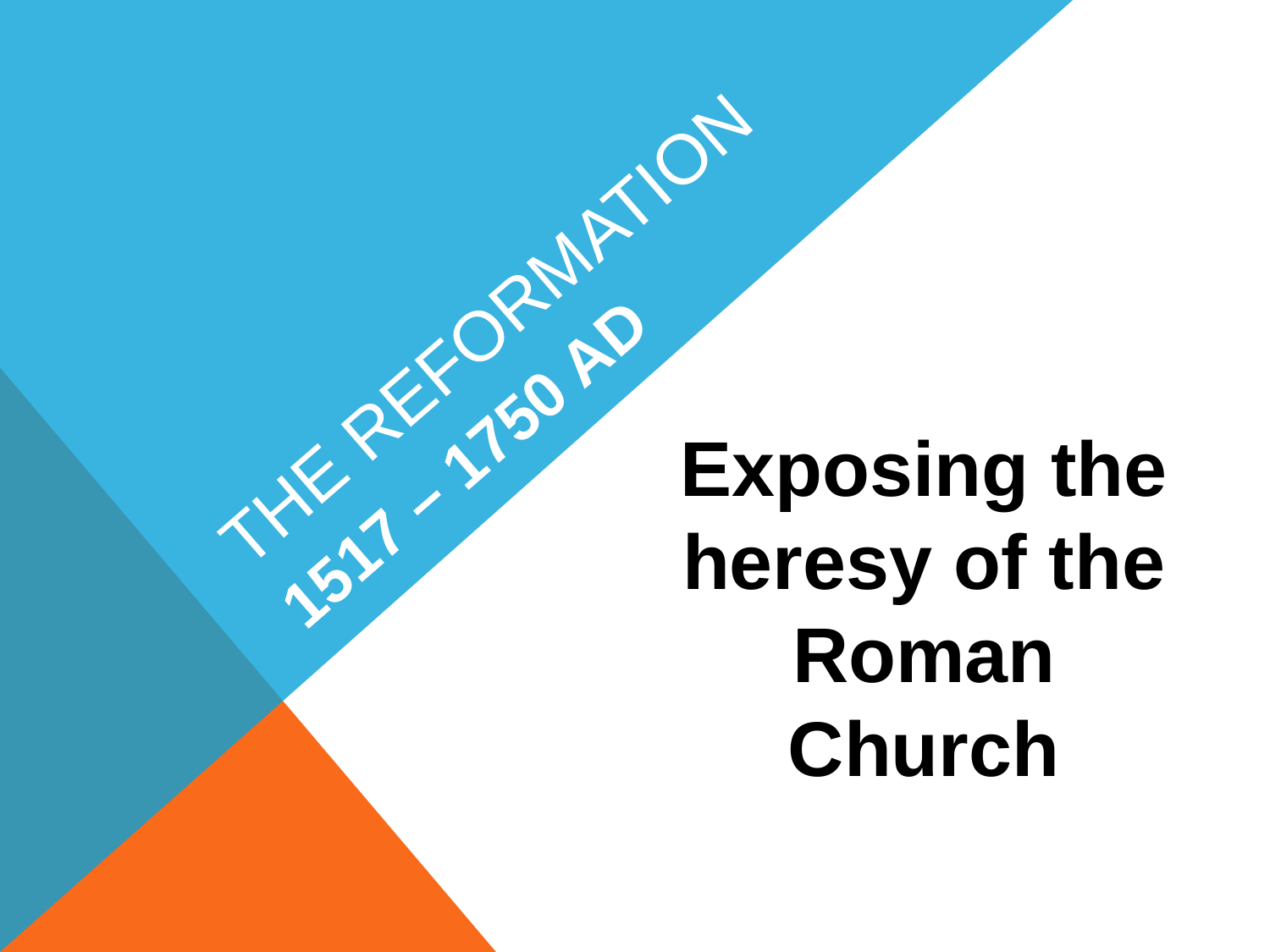

# The Reformation
1517 – 1750 AD
Exposing the heresy of the Roman Church